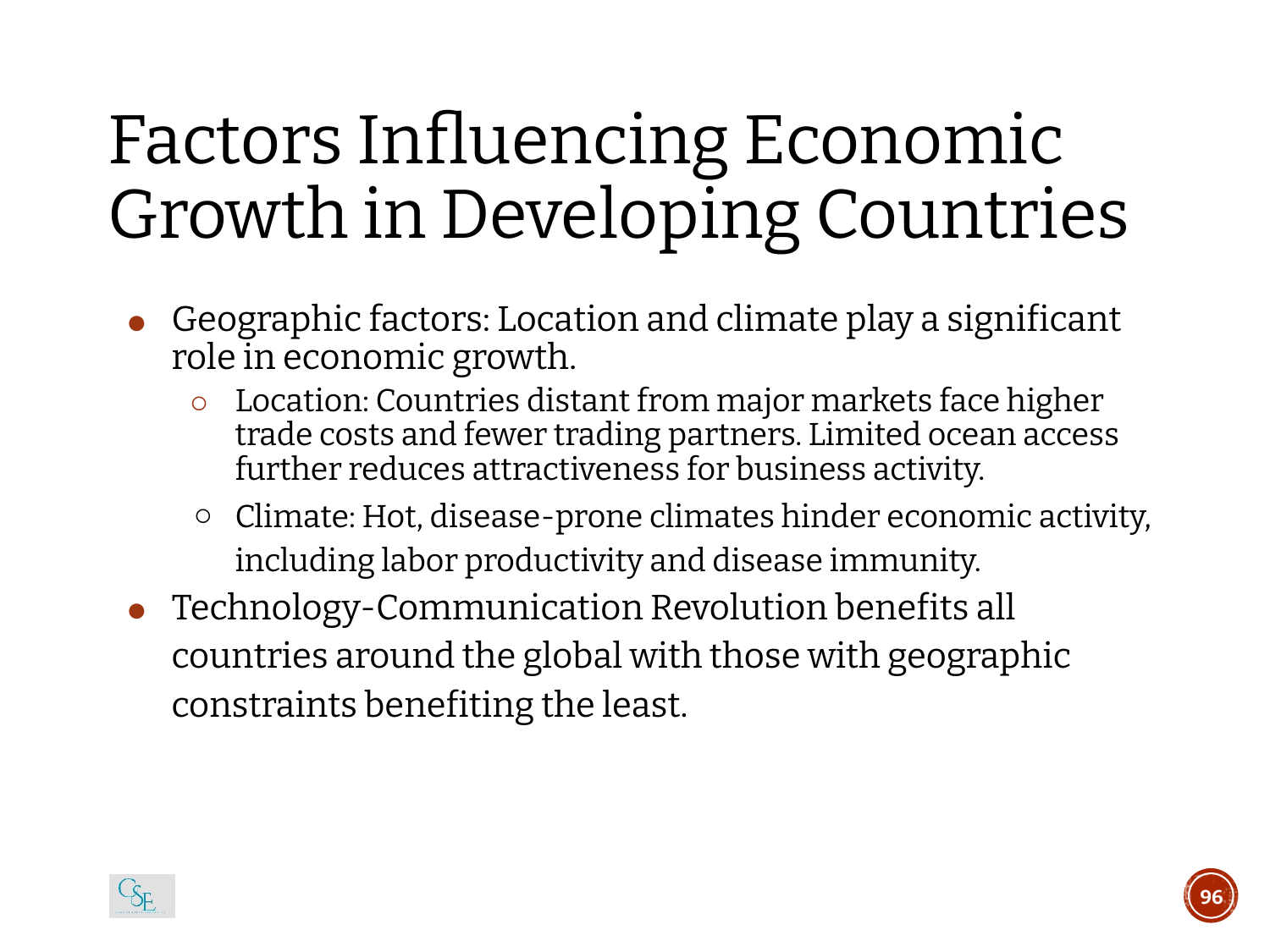

# Factors Influencing Economic Growth in Developing Countries
Geographic factors: Location and climate play a significant role in economic growth.
Location: Countries distant from major markets face higher trade costs and fewer trading partners. Limited ocean access further reduces attractiveness for business activity.
Climate: Hot, disease-prone climates hinder economic activity, including labor productivity and disease immunity.
Technology-Communication Revolution benefits all countries around the global with those with geographic constraints benefiting the least.

96